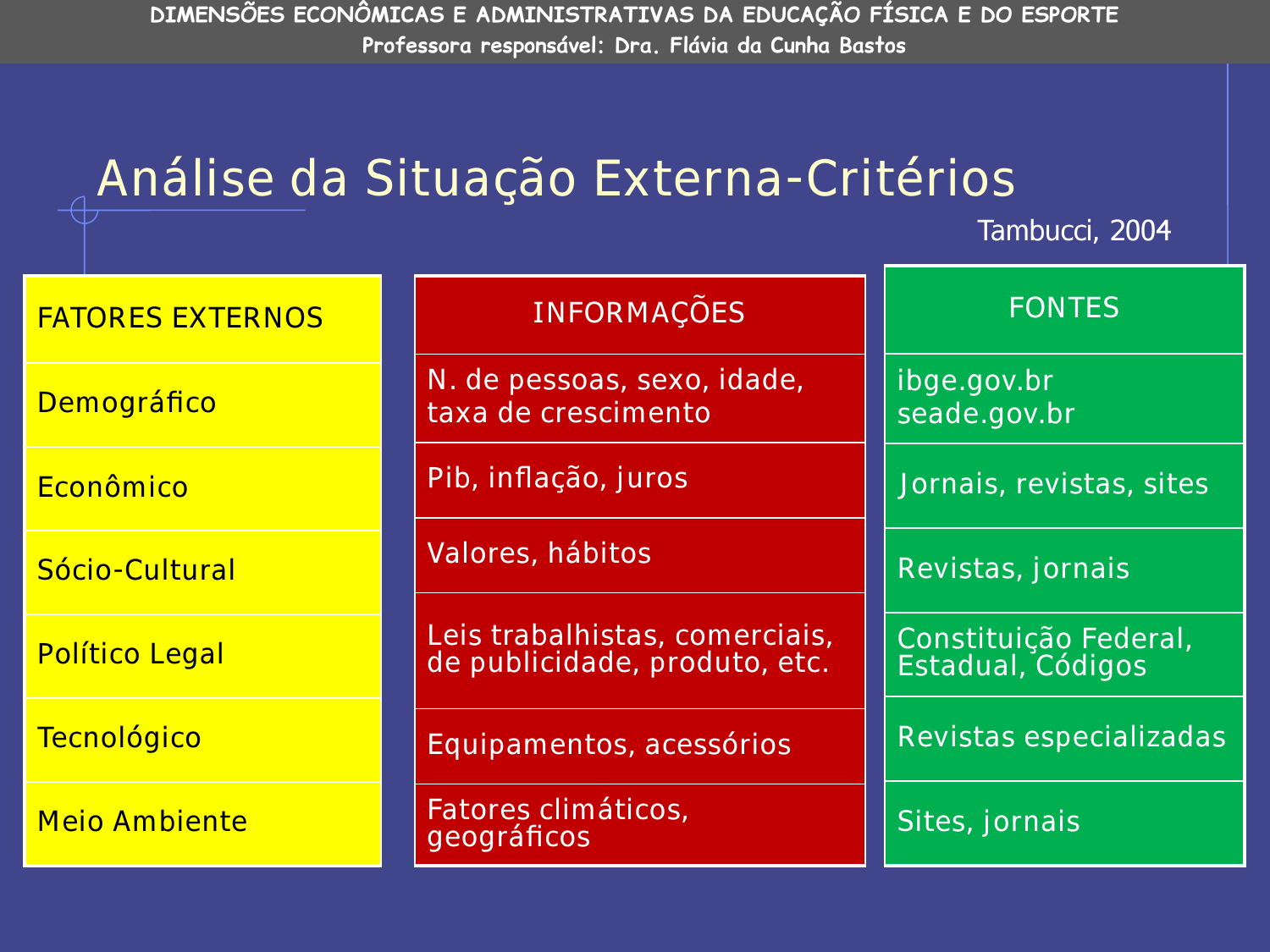

DIMENSÕES ECONÔMICAS E ADMINISTRATIVAS DA EDUCAÇÃO FÍSICA E DO ESPORTE
Professora responsável: Dra. Flávia da Cunha Bastos
# Análise da Situação Externa-Critérios
Tambucci, 2004
| FONTES |
| --- |
| ibge.gov.br seade.gov.br |
| Jornais, revistas, sites |
| Revistas, jornais |
| Constituição Federal, Estadual, Códigos |
| Revistas especializadas |
| Sites, jornais |
| FATORES EXTERNOS |
| --- |
| Demográfico |
| Econômico |
| Sócio-Cultural |
| Político Legal |
| Tecnológico |
| Meio Ambiente |
| INFORMAÇÕES |
| --- |
| N. de pessoas, sexo, idade, taxa de crescimento |
| Pib, inflação, juros |
| Valores, hábitos |
| Leis trabalhistas, comerciais, de publicidade, produto, etc. |
| Equipamentos, acessórios |
| Fatores climáticos, geográficos |